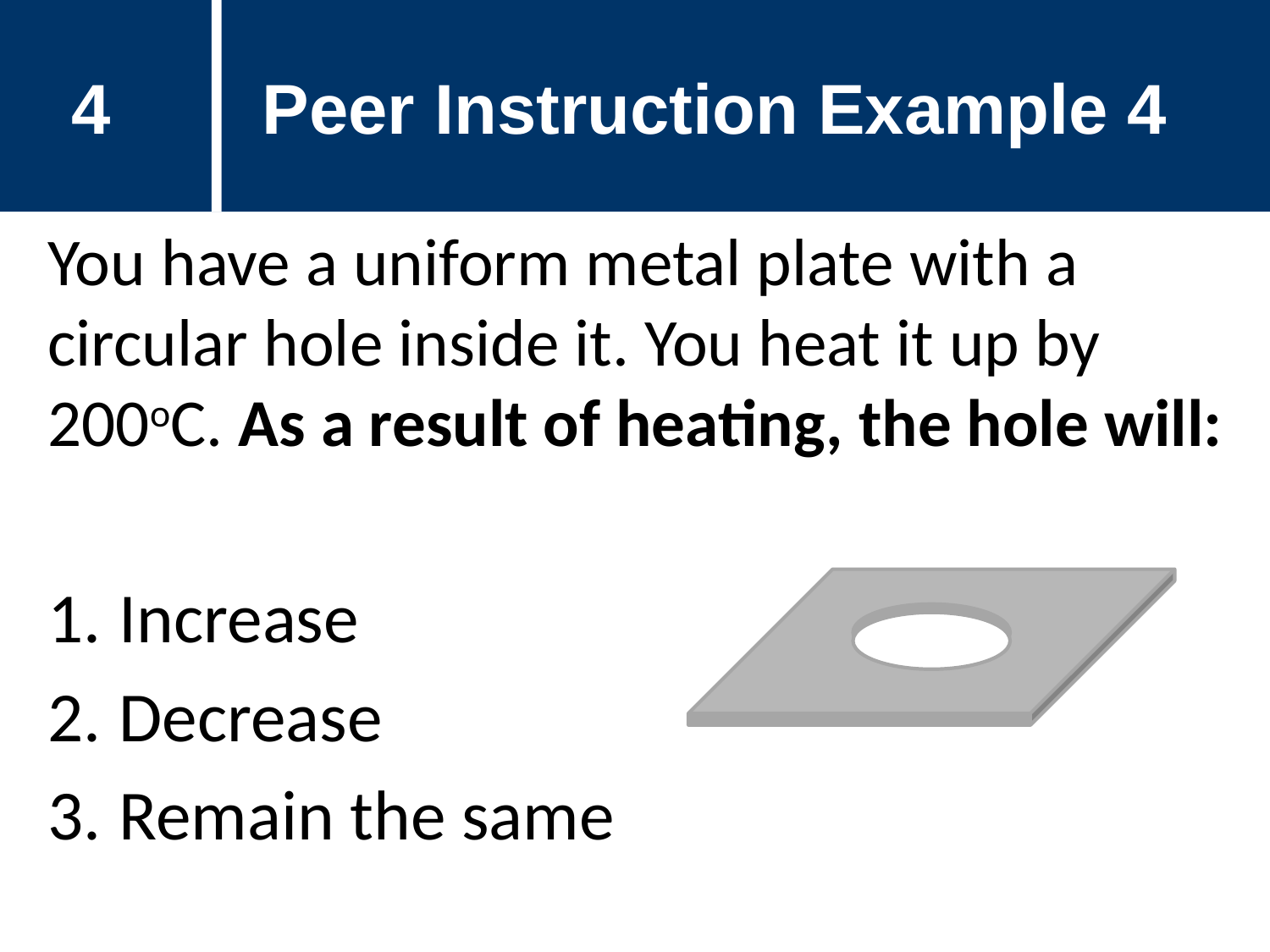

Peer Instruction Example 4
4
You have a uniform metal plate with a circular hole inside it. You heat it up by 200oC. As a result of heating, the hole will:

Increase
Decrease
Remain the same